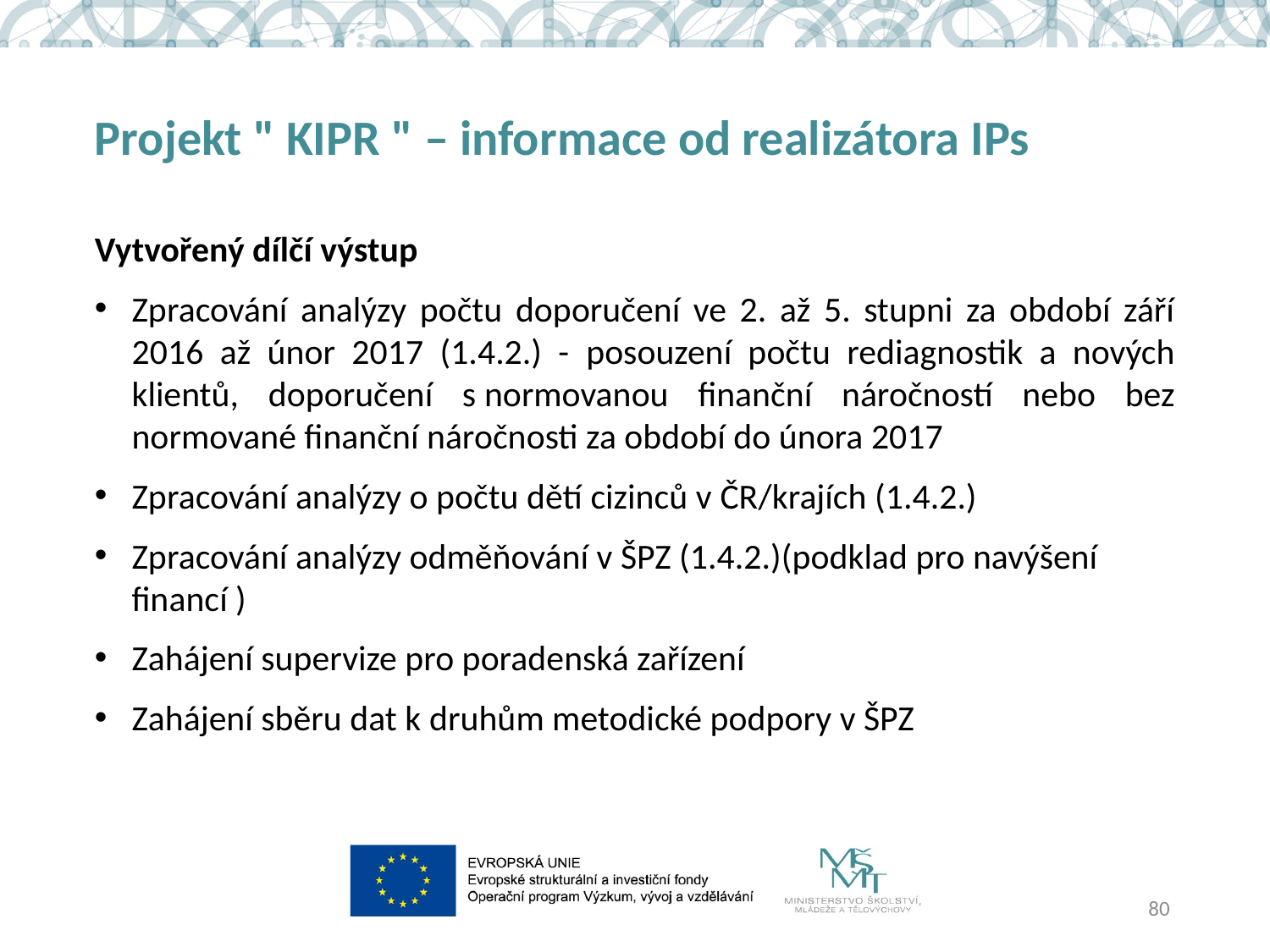

# Projekt " KIPR " – informace od realizátora IPs
Vytvořený dílčí výstup
Zpracování analýzy počtu doporučení ve 2. až 5. stupni za období září 2016 až únor 2017 (1.4.2.) - posouzení počtu rediagnostik a nových klientů, doporučení s normovanou finanční náročností nebo bez normované finanční náročnosti za období do února 2017
Zpracování analýzy o počtu dětí cizinců v ČR/krajích (1.4.2.)
Zpracování analýzy odměňování v ŠPZ (1.4.2.)(podklad pro navýšení financí )
Zahájení supervize pro poradenská zařízení
Zahájení sběru dat k druhům metodické podpory v ŠPZ

80